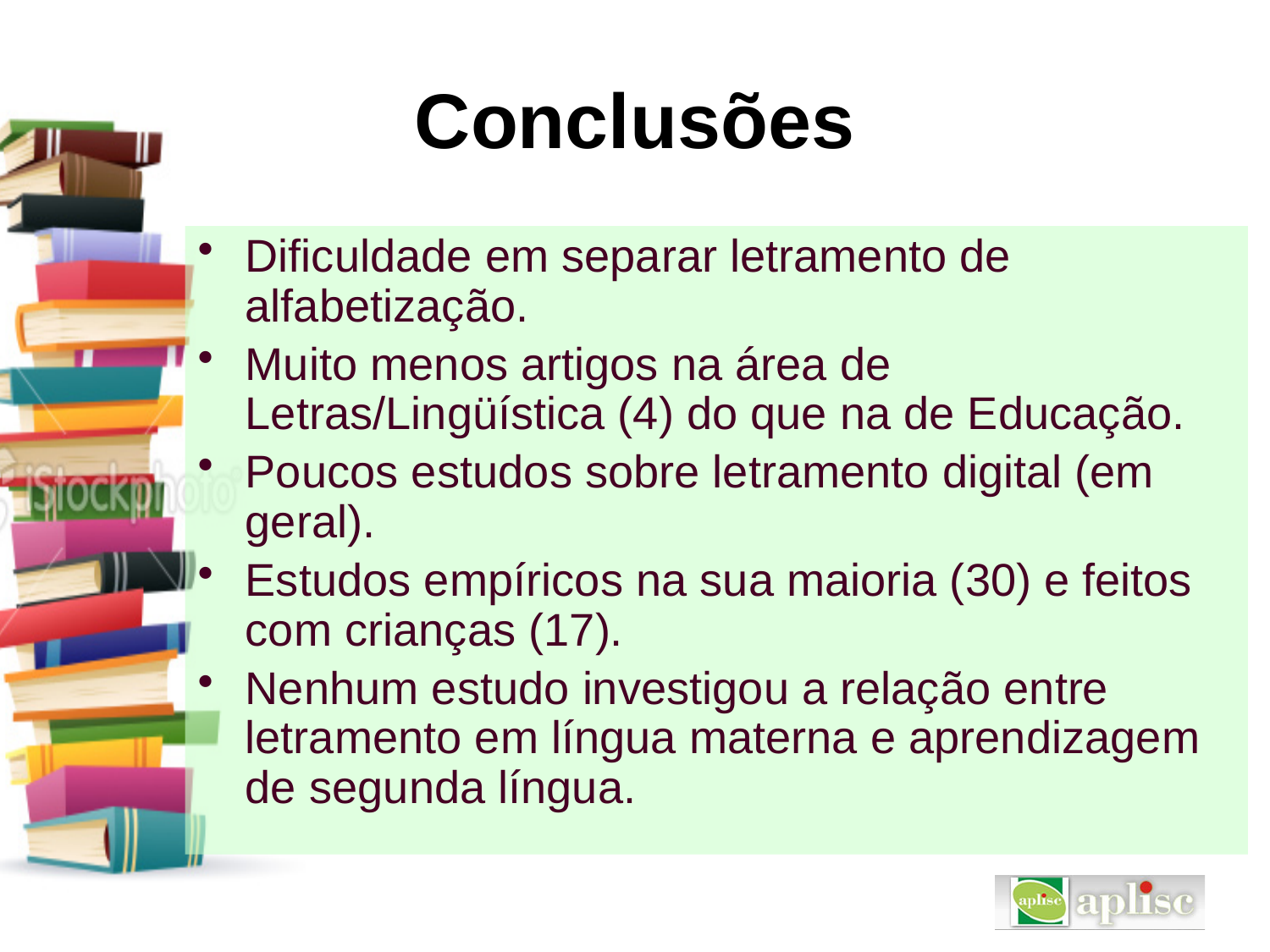

# Conclusões
Dificuldade em separar letramento de alfabetização.
Muito menos artigos na área de Letras/Lingüística (4) do que na de Educação.
Poucos estudos sobre letramento digital (em geral).
Estudos empíricos na sua maioria (30) e feitos com crianças (17).
Nenhum estudo investigou a relação entre letramento em língua materna e aprendizagem de segunda língua.